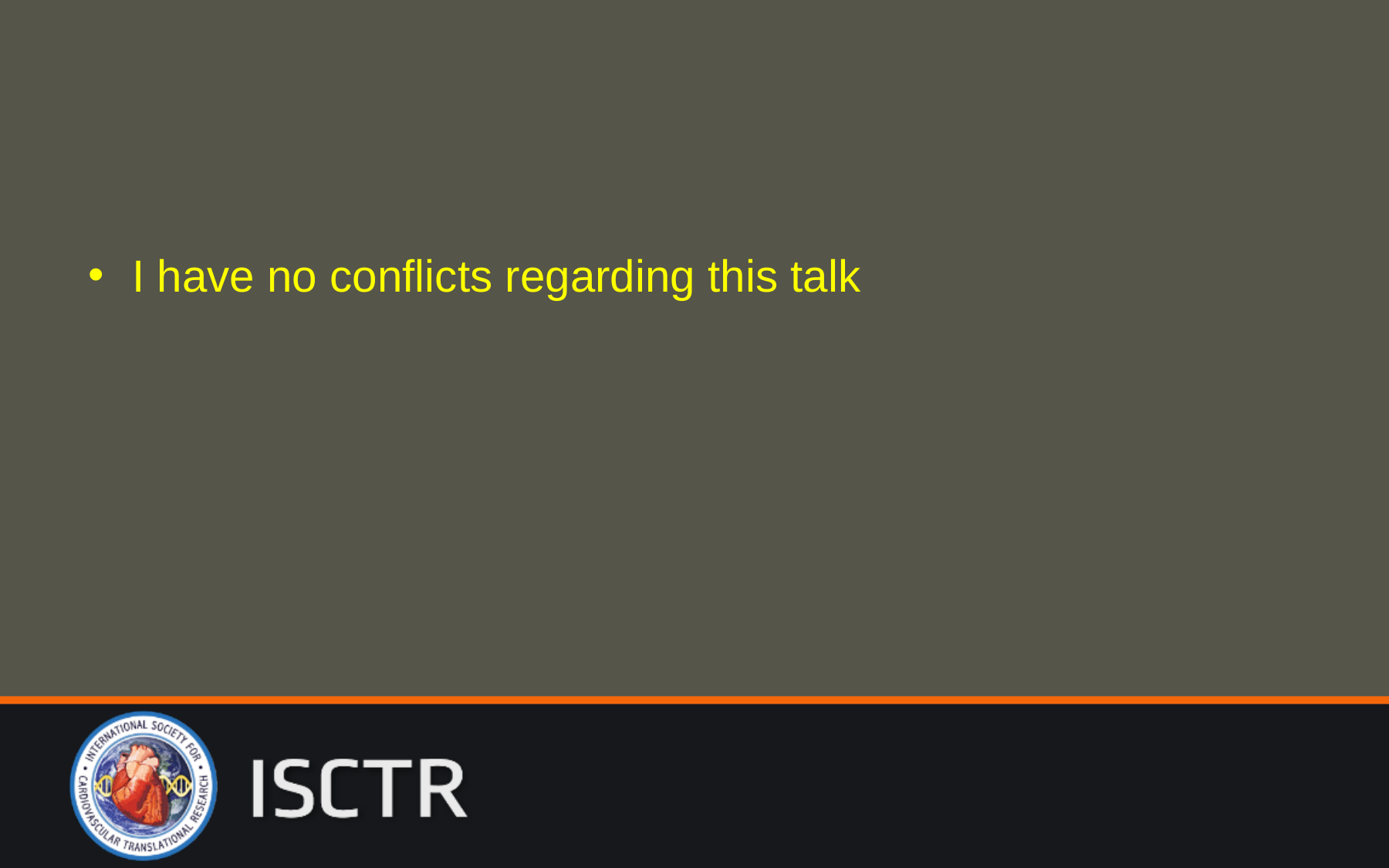

Disclosure Statement of Financial Interest
#
I have no conflicts regarding this talk